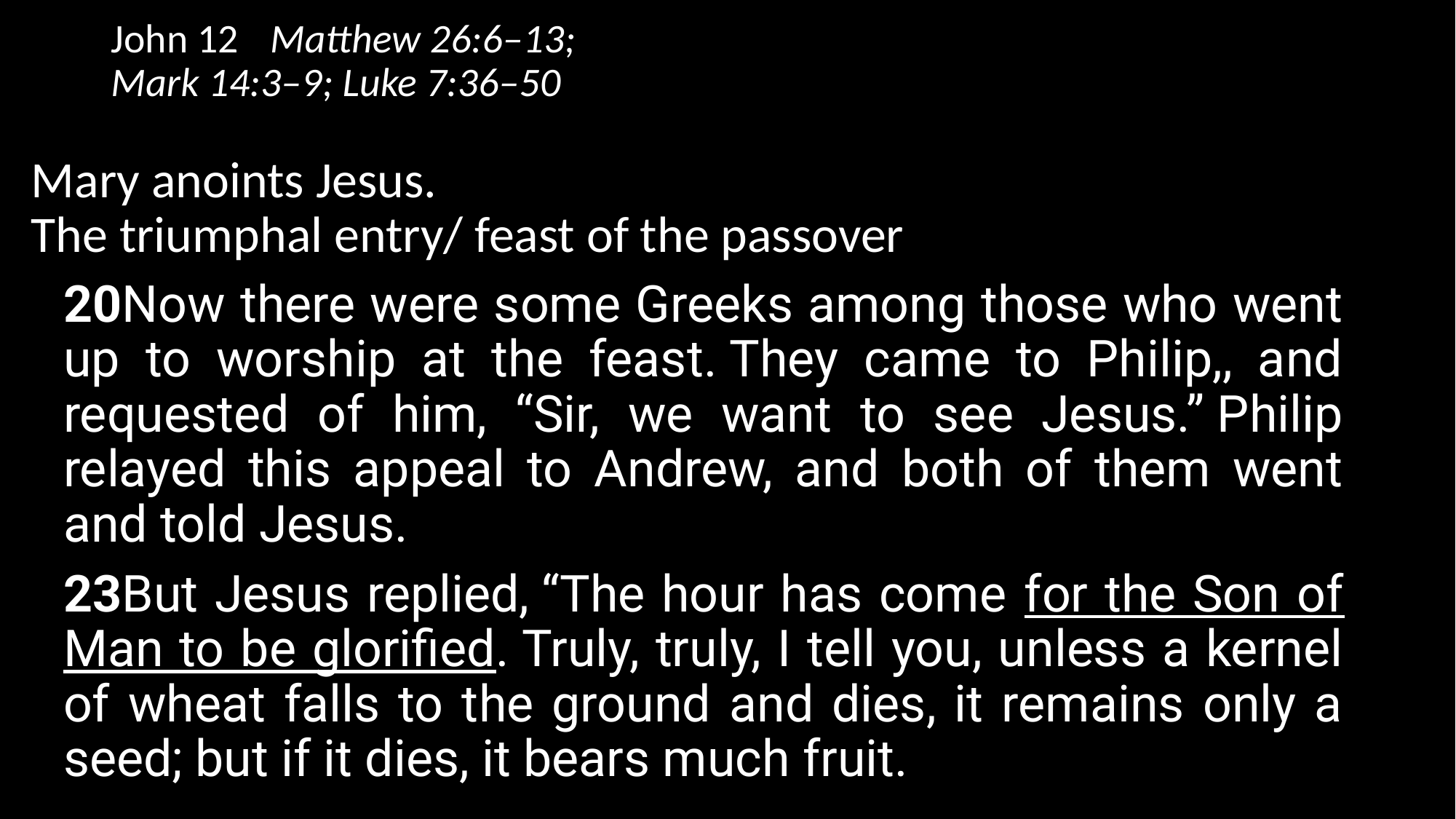

# John 12  (Matthew 26:6–13;  Mark 14:3–9; Luke 7:36–50)
Mary anoints Jesus.
The triumphal entry/ feast of the passover
20Now there were some Greeks among those who went up to worship at the feast. They came to Philip,, and requested of him, “Sir, we want to see Jesus.” Philip relayed this appeal to Andrew, and both of them went and told Jesus.
23But Jesus replied, “The hour has come for the Son of Man to be glorified. Truly, truly, I tell you, unless a kernel of wheat falls to the ground and dies, it remains only a seed; but if it dies, it bears much fruit.